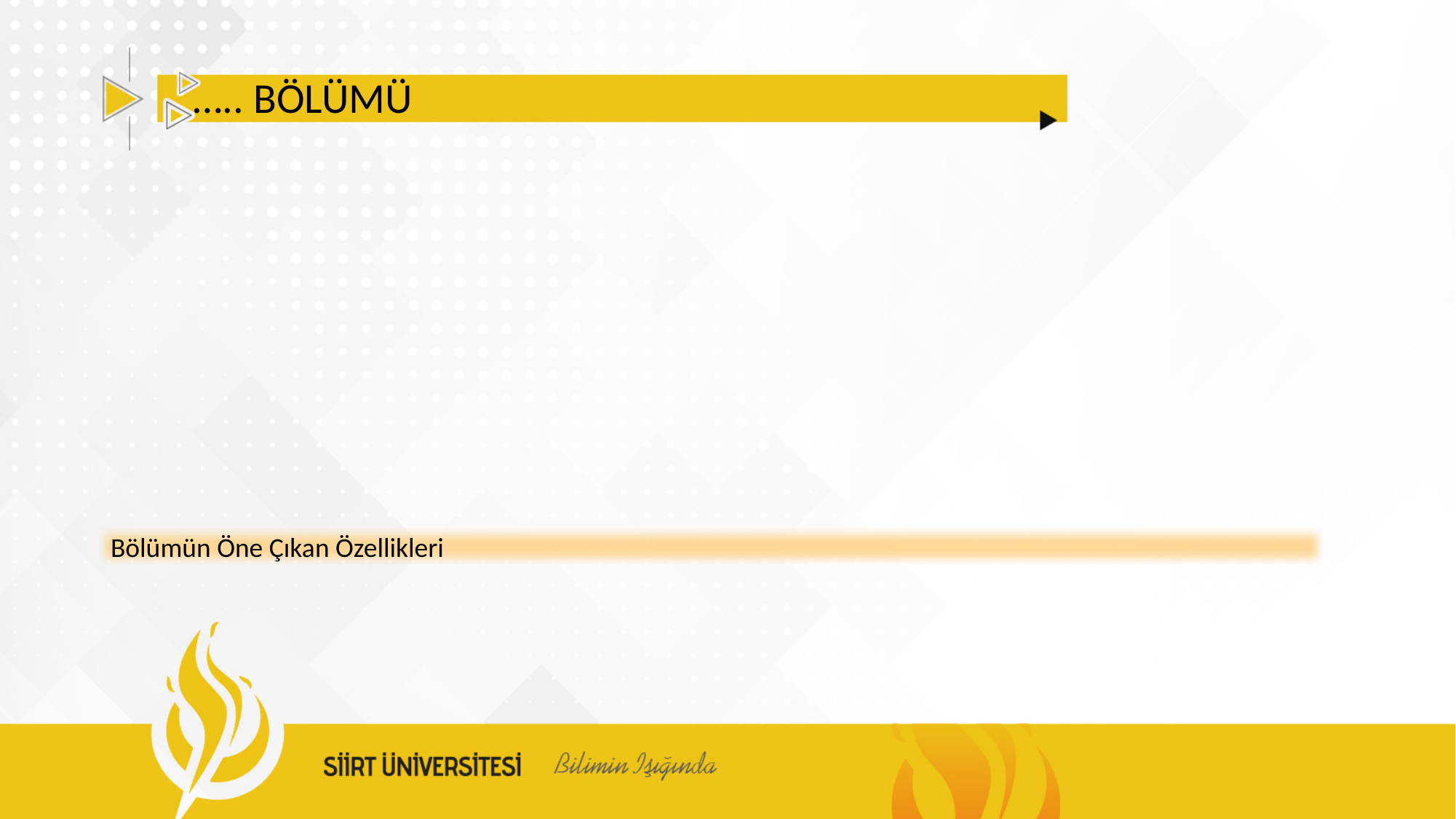

# ….. BÖLÜMÜ

Bölümün Öne Çıkan Özellikleri